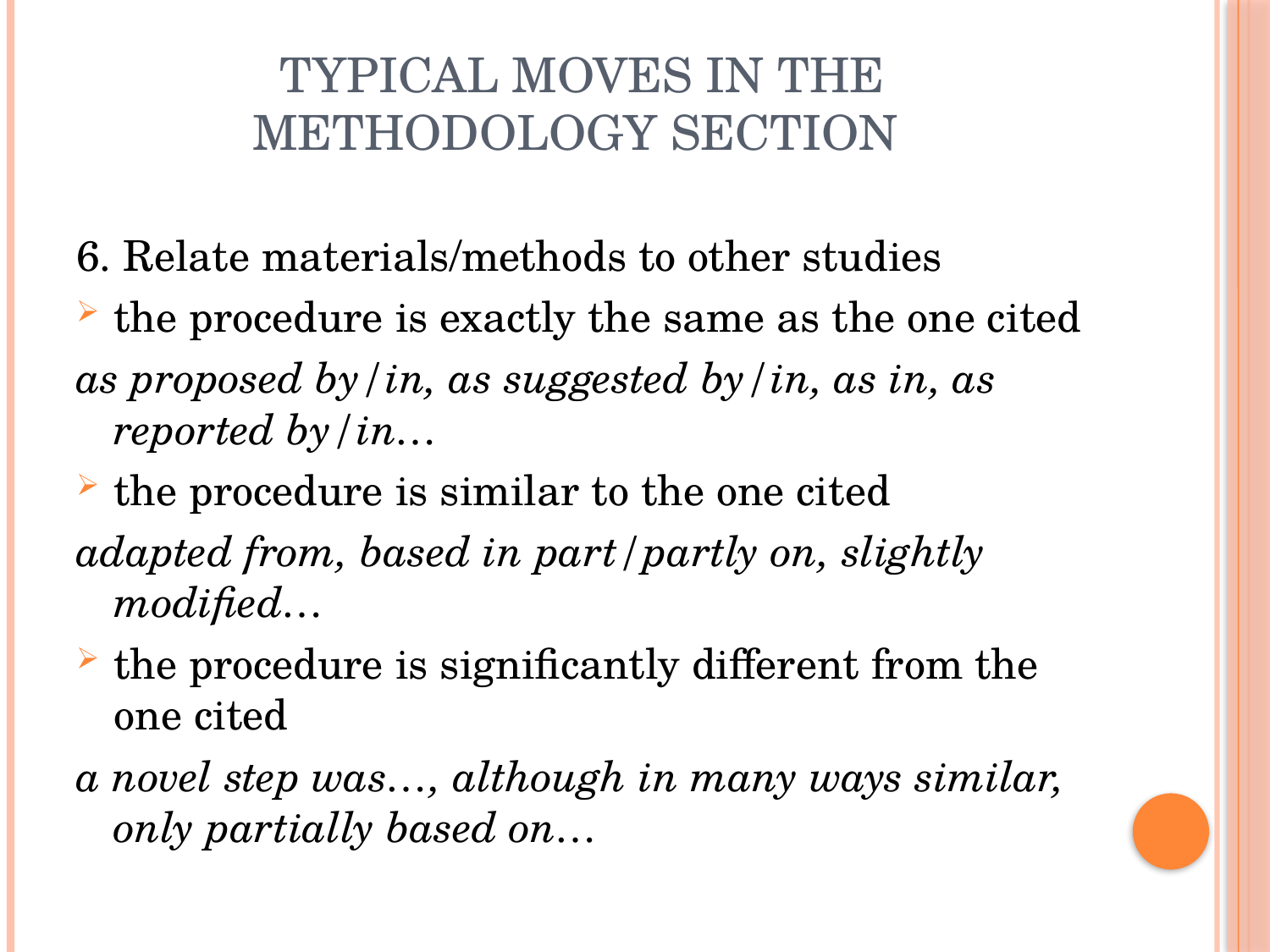

# Typical Moves in the Methodology Section
6. Relate materials/methods to other studies
the procedure is exactly the same as the one cited
as proposed by/in, as suggested by/in, as in, as reported by/in…
the procedure is similar to the one cited
adapted from, based in part/partly on, slightly modified…
the procedure is significantly different from the one cited
a novel step was…, although in many ways similar, only partially based on…